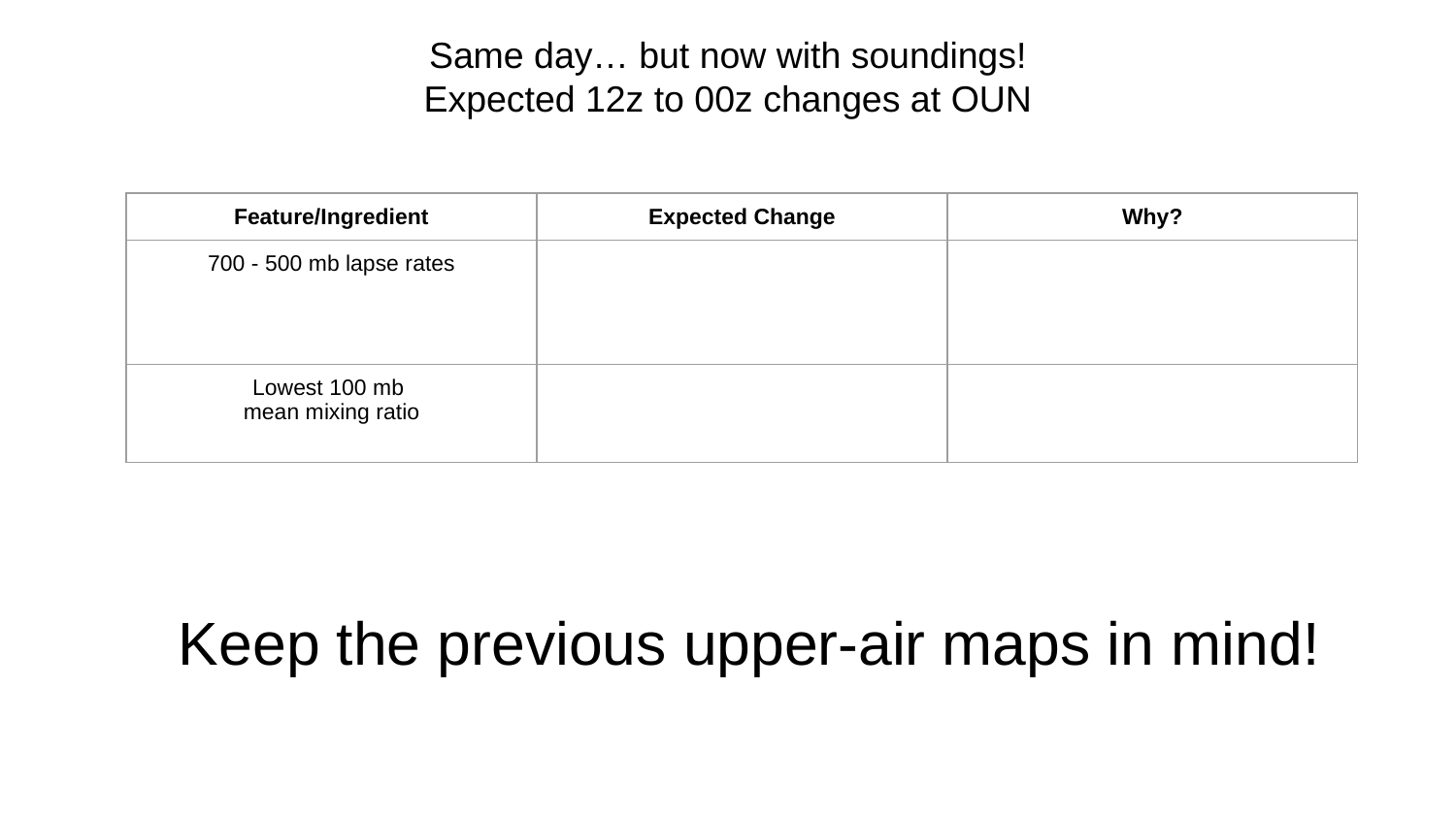

# Same day… but now with soundings!
Expected 12z to 00z changes at OUN
| Feature/Ingredient | Expected Change | Why? |
| --- | --- | --- |
| 700 - 500 mb lapse rates |  |  |
| Lowest 100 mb mean mixing ratio |  |  |
Keep the previous upper-air maps in mind!